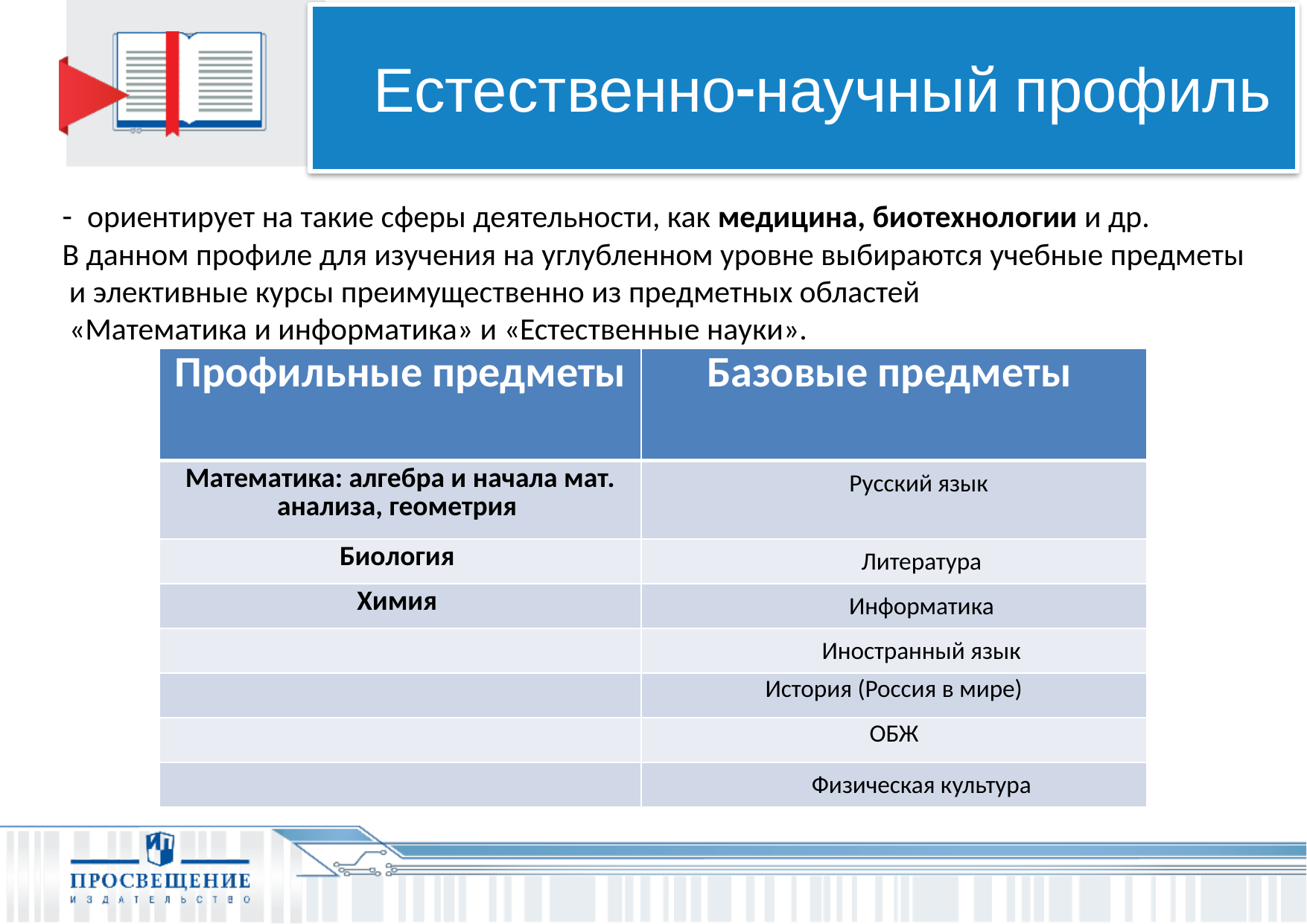

Естественно-научный профиль
-  ориентирует на такие сферы деятельности, как медицина, биотехнологии и др.
В данном профиле для изучения на углубленном уровне выбираются учебные предметы
 и элективные курсы преимущественно из предметных областей
 «Математика и информатика» и «Естественные науки».

| Профильные предметы | Базовые предметы |
| --- | --- |
| Математика: алгебра и начала мат. анализа, геометрия | Русский язык |
| Биология | Литература |
| Химия | Информатика |
|  | Иностранный язык |
|  | История (Россия в мире) |
|  | ОБЖ |
|  | Физическая культура |